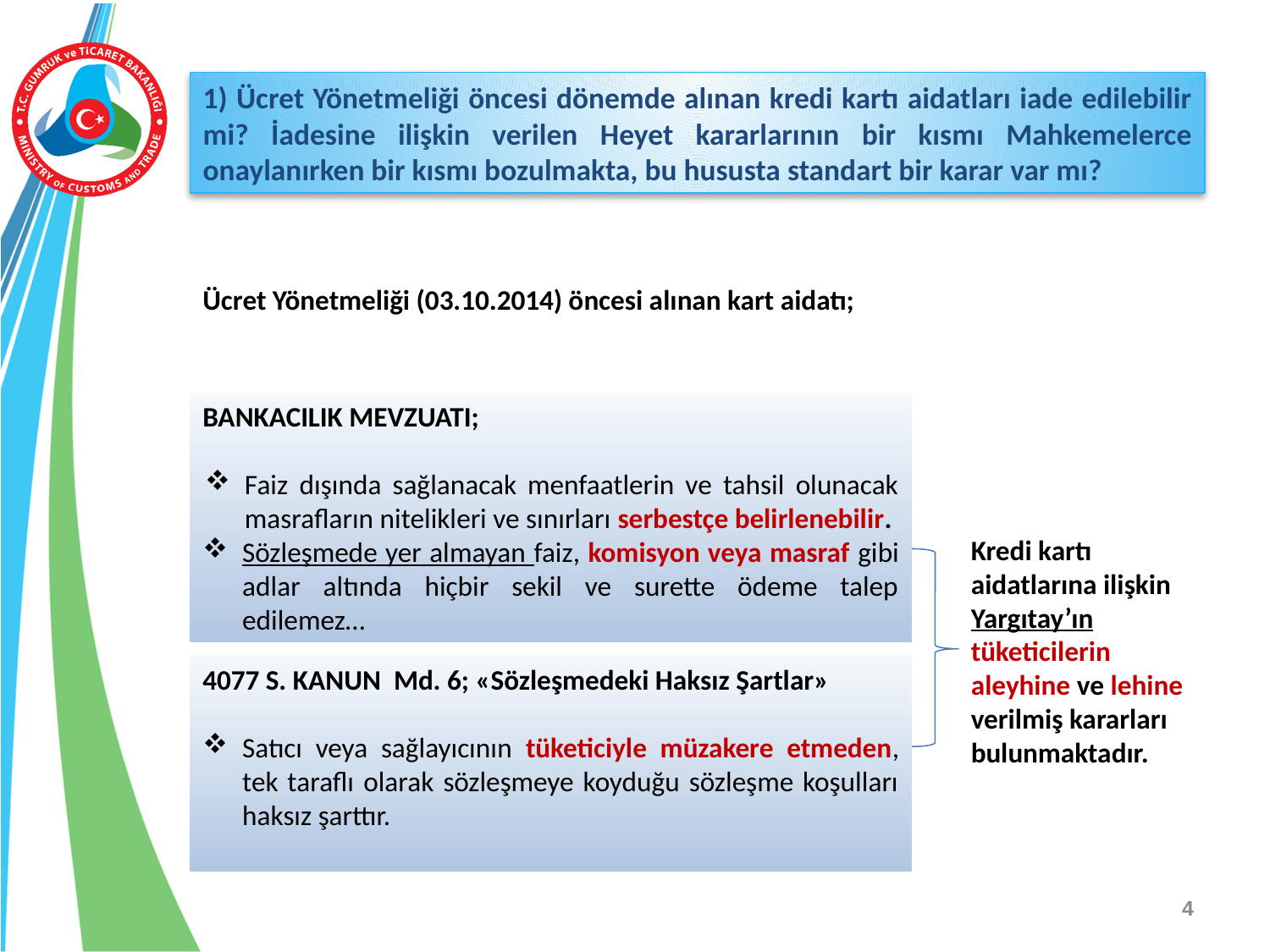

1) Ücret Yönetmeliği öncesi dönemde alınan kredi kartı aidatları iade edilebilir mi? İadesine ilişkin verilen Heyet kararlarının bir kısmı Mahkemelerce onaylanırken bir kısmı bozulmakta, bu hususta standart bir karar var mı?

Ücret Yönetmeliği (03.10.2014) öncesi alınan kart aidatı;

BANKACILIK MEVZUATI;

Faiz dışında sağlanacak menfaatlerin ve tahsil olunacak masrafların nitelikleri ve sınırları serbestçe belirlenebilir.
Sözleşmede yer almayan faiz, komisyon veya masraf gibi adlar altında hiçbir sekil ve surette ödeme talep edilemez…
Kredi kartı aidatlarına ilişkin Yargıtay’ın tüketicilerin aleyhine ve lehine verilmiş kararları bulunmaktadır.

4077 S. KANUN  Md. 6; «Sözleşmedeki Haksız Şartlar»

Satıcı veya sağlayıcının tüketiciyle müzakere etmeden, tek taraflı olarak sözleşmeye koyduğu sözleşme koşulları haksız şarttır.

4